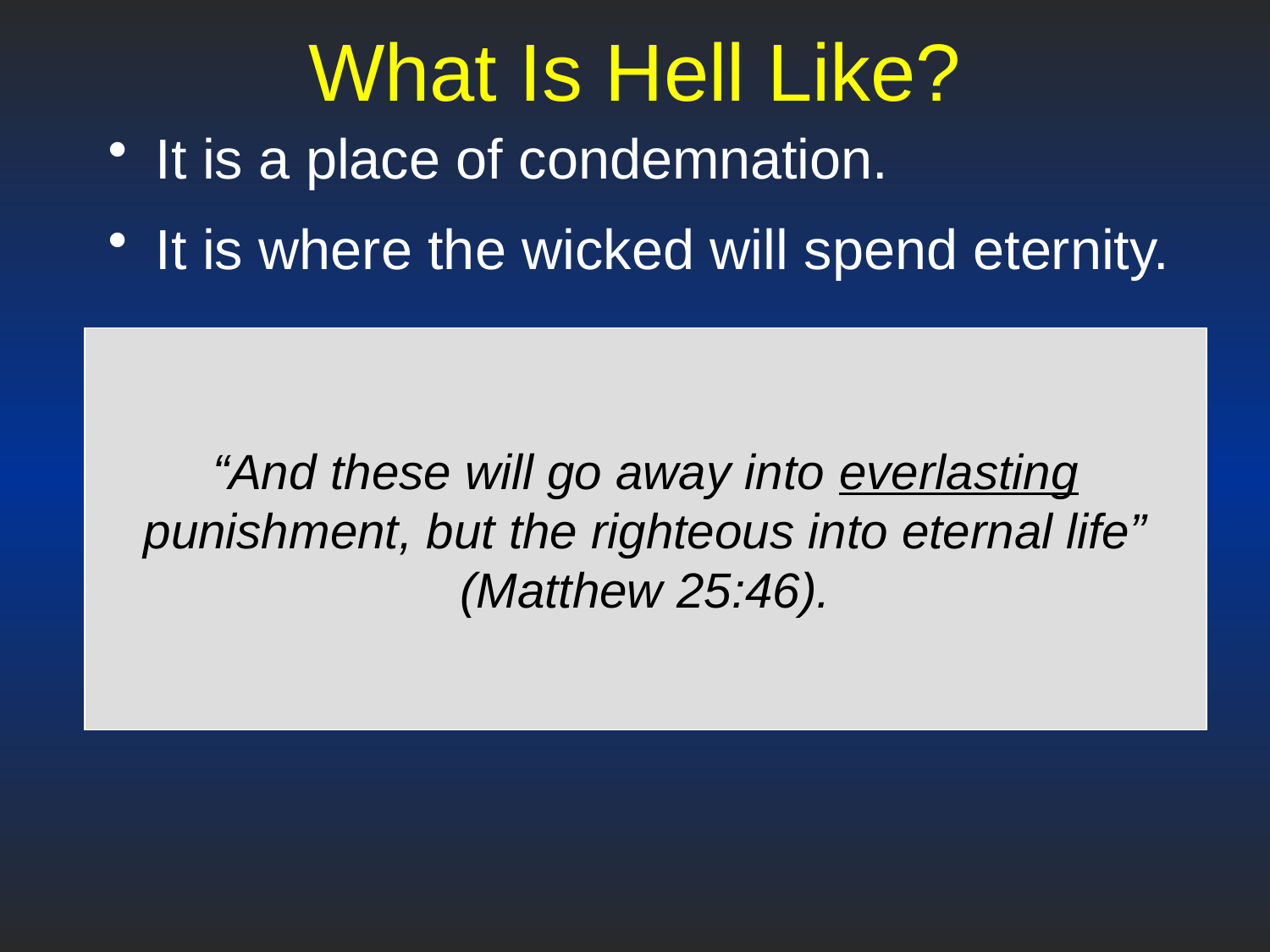

# What Is Hell Like?
It is a place of condemnation.
It is where the wicked will spend eternity.
“And these will go away into everlasting punishment, but the righteous into eternal life”
(Matthew 25:46).